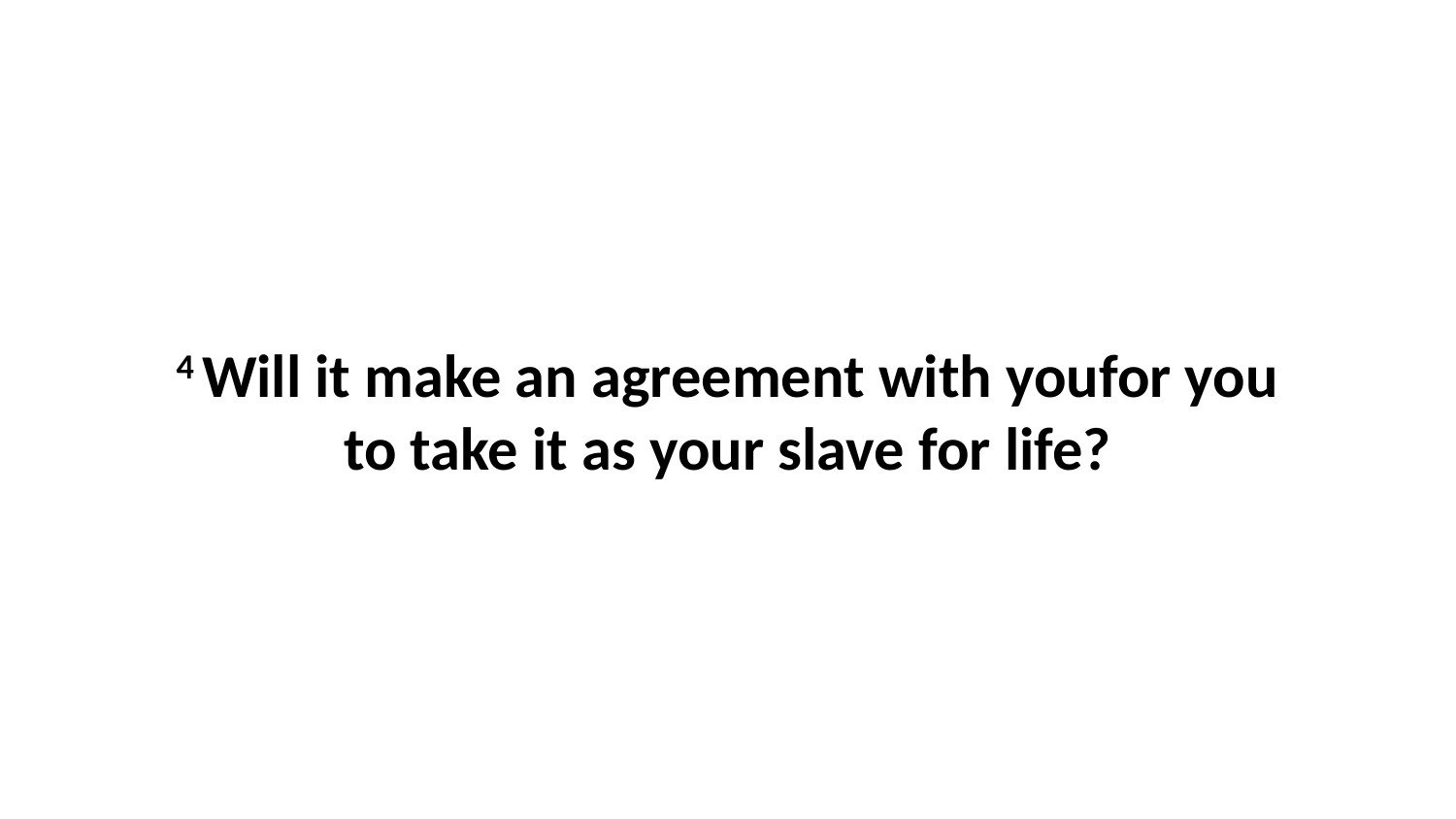

4 Will it make an agreement with youfor you to take it as your slave for life?